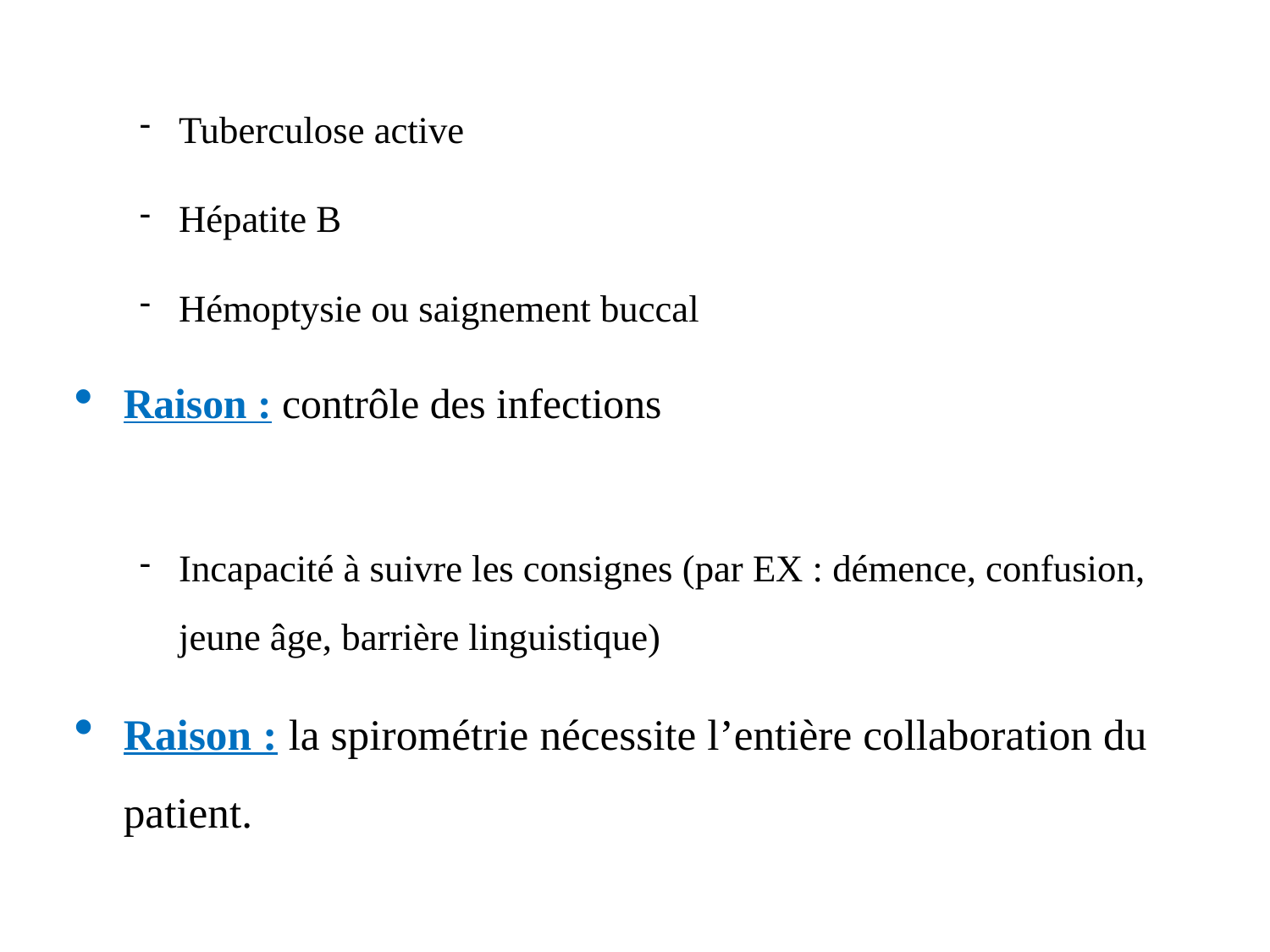

Tuberculose active
Hépatite B
Hémoptysie ou saignement buccal
Raison : contrôle des infections

Incapacité à suivre les consignes (par EX : démence, confusion, jeune âge, barrière linguistique)
Raison : la spirométrie nécessite l’entière collaboration du patient.